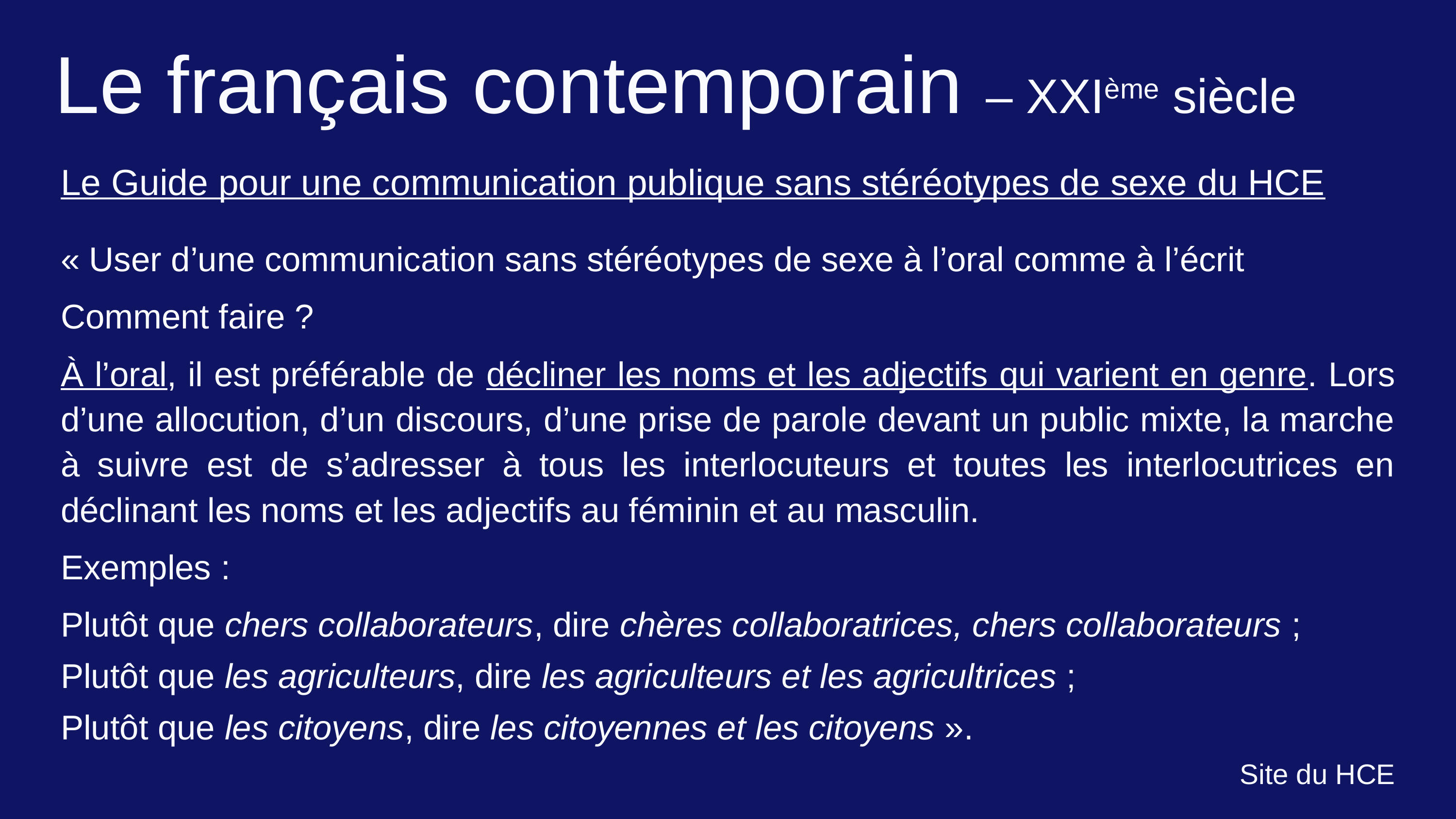

Le français contemporain – XXIème siècle
Le Guide pour une communication publique sans stéréotypes de sexe du HCE
« User d’une communication sans stéréotypes de sexe à l’oral comme à l’écrit
Comment faire ?
À l’oral, il est préférable de décliner les noms et les adjectifs qui varient en genre. Lors d’une allocution, d’un discours, d’une prise de parole devant un public mixte, la marche à suivre est de s’adresser à tous les interlocuteurs et toutes les interlocutrices en déclinant les noms et les adjectifs au féminin et au masculin.
Exemples :
Plutôt que chers collaborateurs, dire chères collaboratrices, chers collaborateurs ;
Plutôt que les agriculteurs, dire les agriculteurs et les agricultrices ;
Plutôt que les citoyens, dire les citoyennes et les citoyens ».
Site du HCE